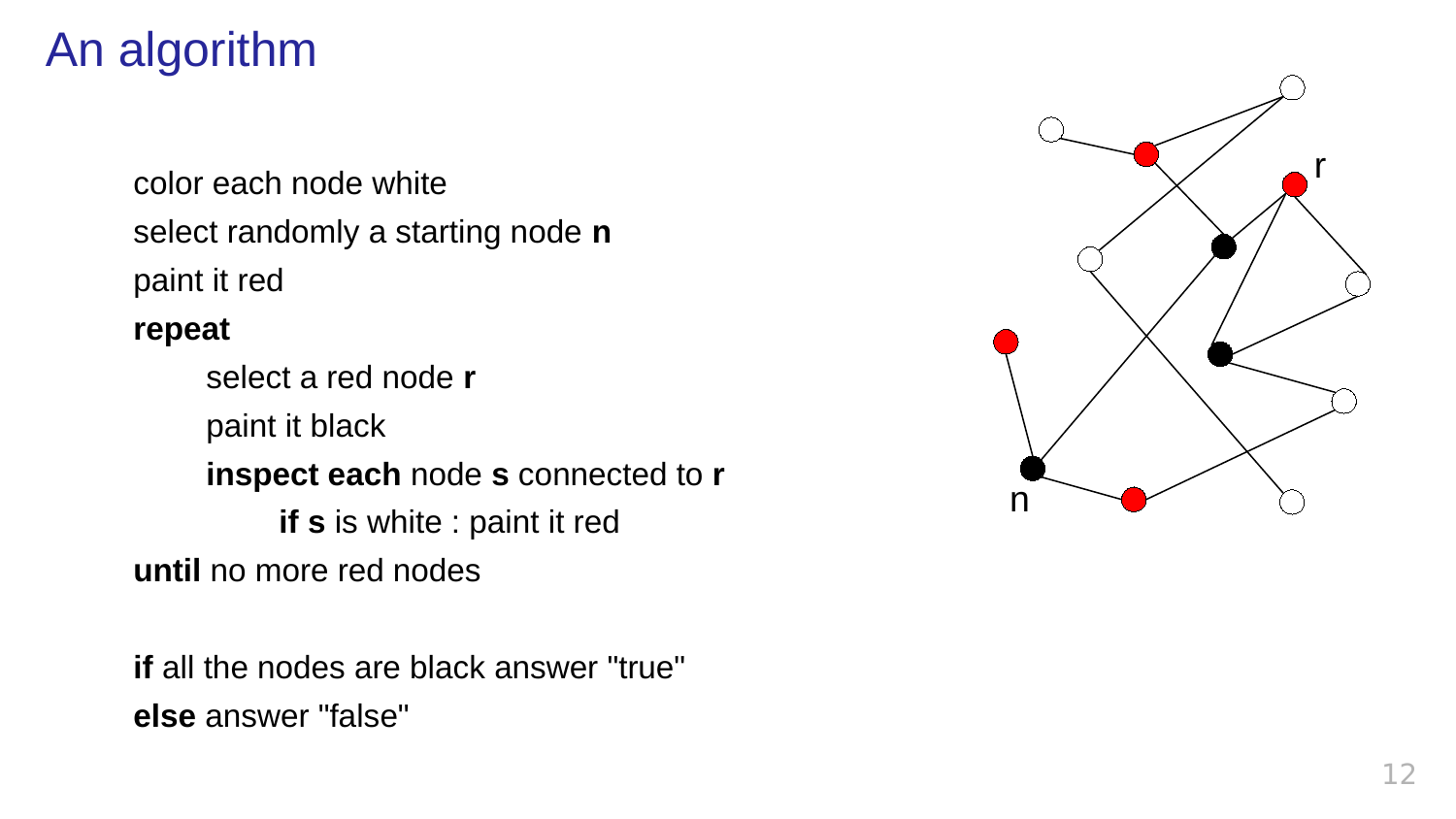

# An algorithm

color each node white
select randomly a starting node n
paint it red
repeat
select a red node r
paint it black
inspect each node s connected to r
if s is white : paint it red
until no more red nodes

if all the nodes are black answer "true"
else answer "false"

r

n

12